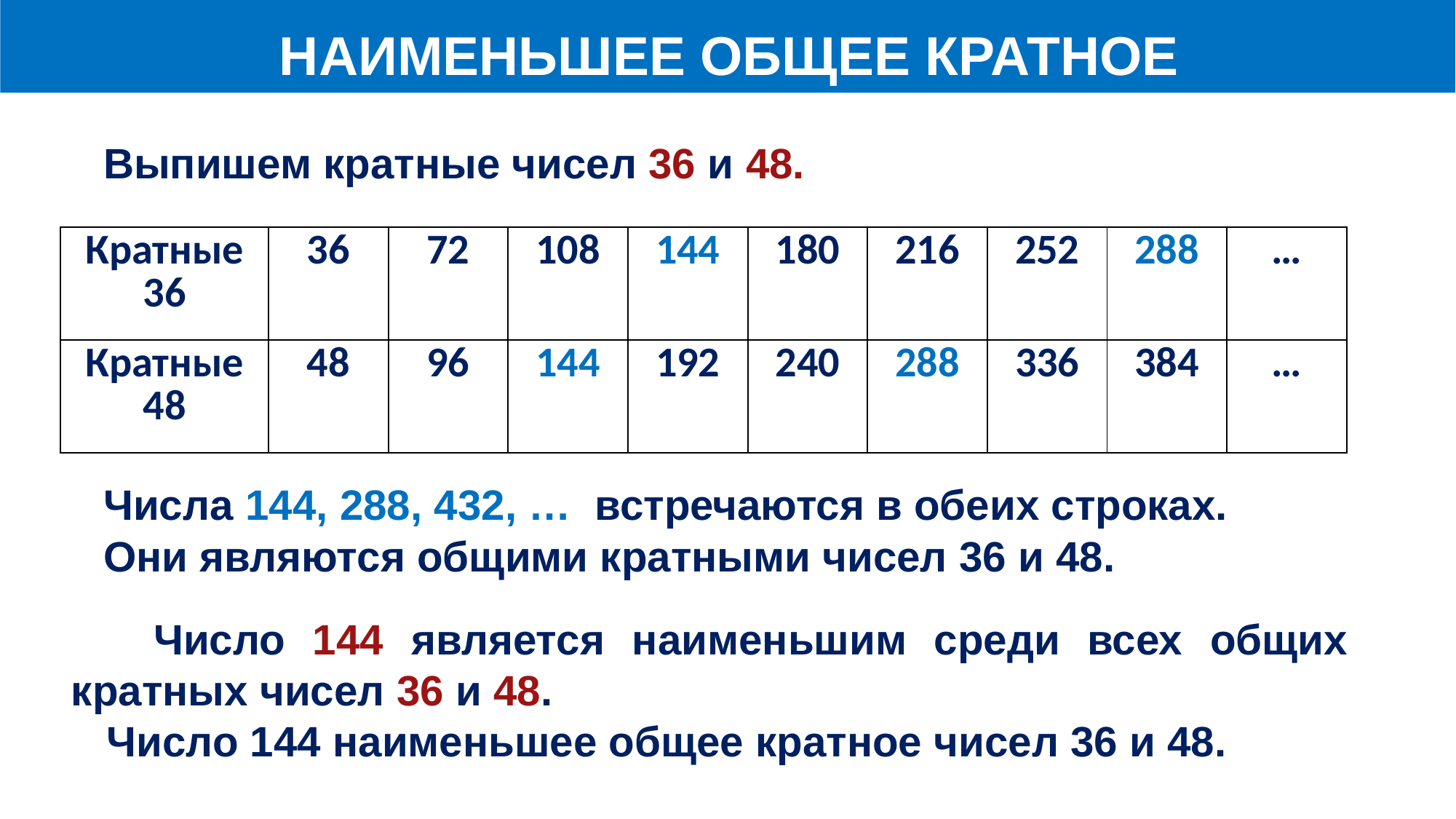

НАИМЕНЬШЕЕ ОБЩЕЕ КРАТНОЕ
Выпишем кратные чисел 36 и 48.
| Кратные 36 | 36 | 72 | 108 | 144 | 180 | 216 | 252 | 288 | … |
| --- | --- | --- | --- | --- | --- | --- | --- | --- | --- |
| Кратные 48 | 48 | 96 | 144 | 192 | 240 | 288 | 336 | 384 | … |
Числа 144, 288, 432, …  встречаются в обеих строках.
Они являются общими кратными чисел 36 и 48.
   Число 144 является наименьшим среди всех общих кратных чисел 36 и 48.
   Число 144 наименьшее общее кратное чисел 36 и 48.